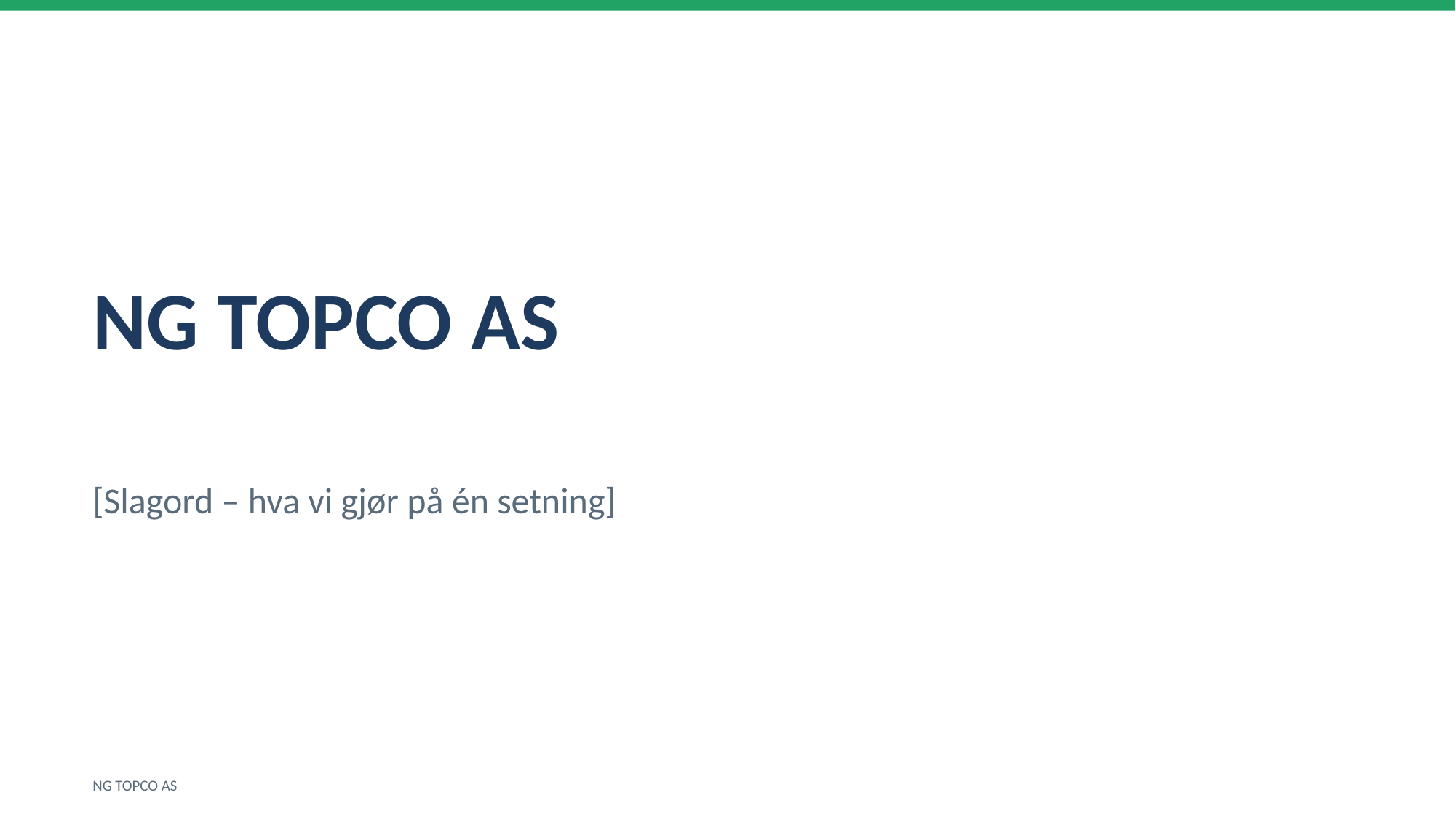

NG TOPCO AS
[Slagord – hva vi gjør på én setning]
NG TOPCO AS